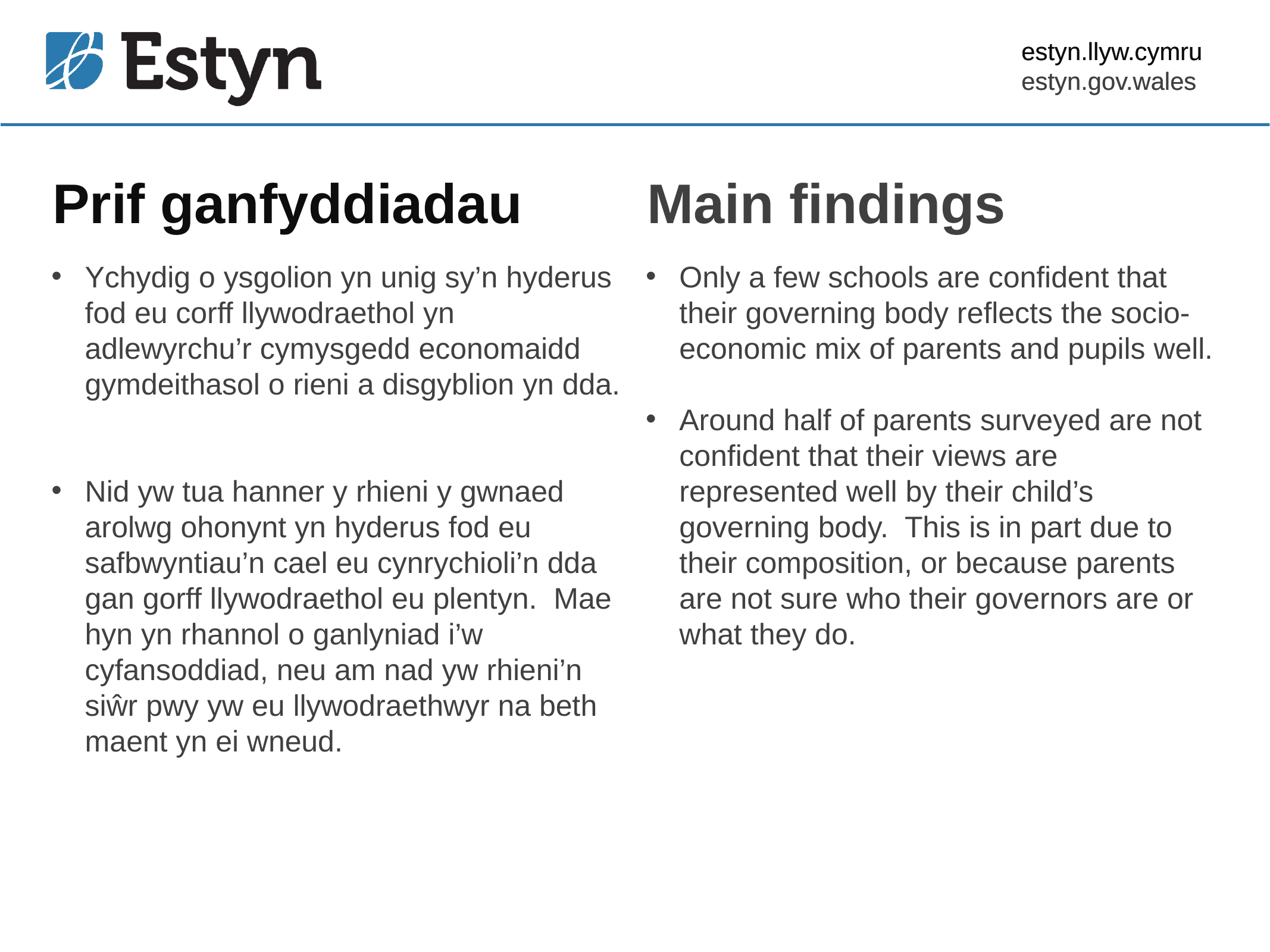

estyn.llyw.cymru
estyn.gov.wales
# Prif ganfyddiadau
Main findings
Ychydig o ysgolion yn unig sy’n hyderus fod eu corff llywodraethol yn adlewyrchu’r cymysgedd economaidd gymdeithasol o rieni a disgyblion yn dda.

Nid yw tua hanner y rhieni y gwnaed arolwg ohonynt yn hyderus fod eu safbwyntiau’n cael eu cynrychioli’n dda gan gorff llywodraethol eu plentyn.  Mae hyn yn rhannol o ganlyniad i’w cyfansoddiad, neu am nad yw rhieni’n siŵr pwy yw eu llywodraethwyr na beth maent yn ei wneud.

Only a few schools are confident that their governing body reflects the socio-economic mix of parents and pupils well.

Around half of parents surveyed are not confident that their views are represented well by their child’s governing body.  This is in part due to their composition, or because parents are not sure who their governors are or what they do.